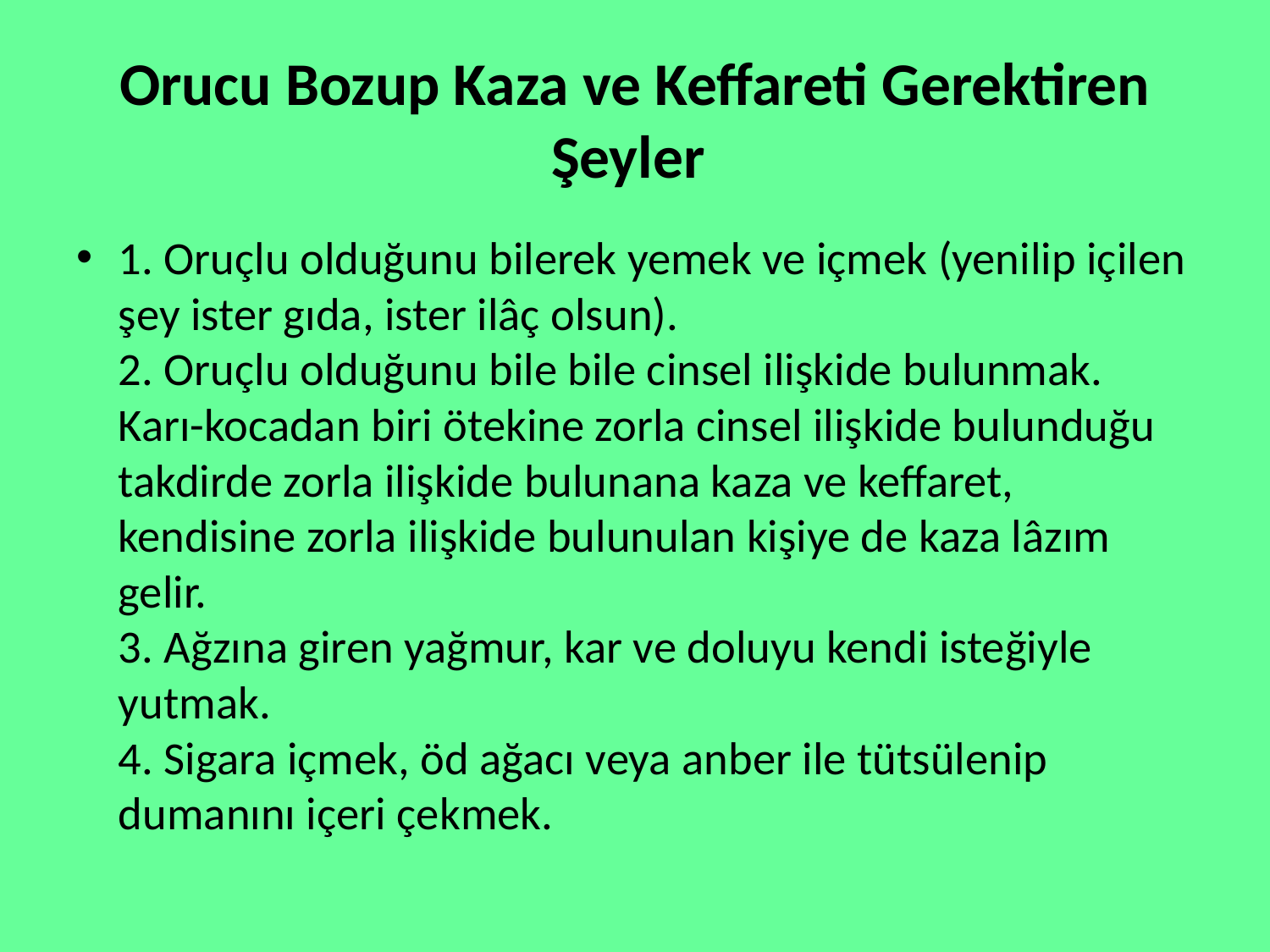

# Orucu Bozup Kaza ve Keffareti Gerektiren Şeyler
1. Oruçlu olduğunu bilerek yemek ve içmek (yenilip içilen şey ister gıda, ister ilâç olsun).
2. Oruçlu olduğunu bile bile cinsel ilişkide bulunmak.
Karı-kocadan biri ötekine zorla cinsel ilişkide bulunduğu takdirde zorla ilişkide bulunana kaza ve keffaret, kendisine zorla ilişkide bulunulan kişiye de kaza lâzım gelir.
3. Ağzına giren yağmur, kar ve doluyu kendi isteğiyle yutmak.
4. Sigara içmek, öd ağacı veya anber ile tütsülenip dumanını içeri çekmek.